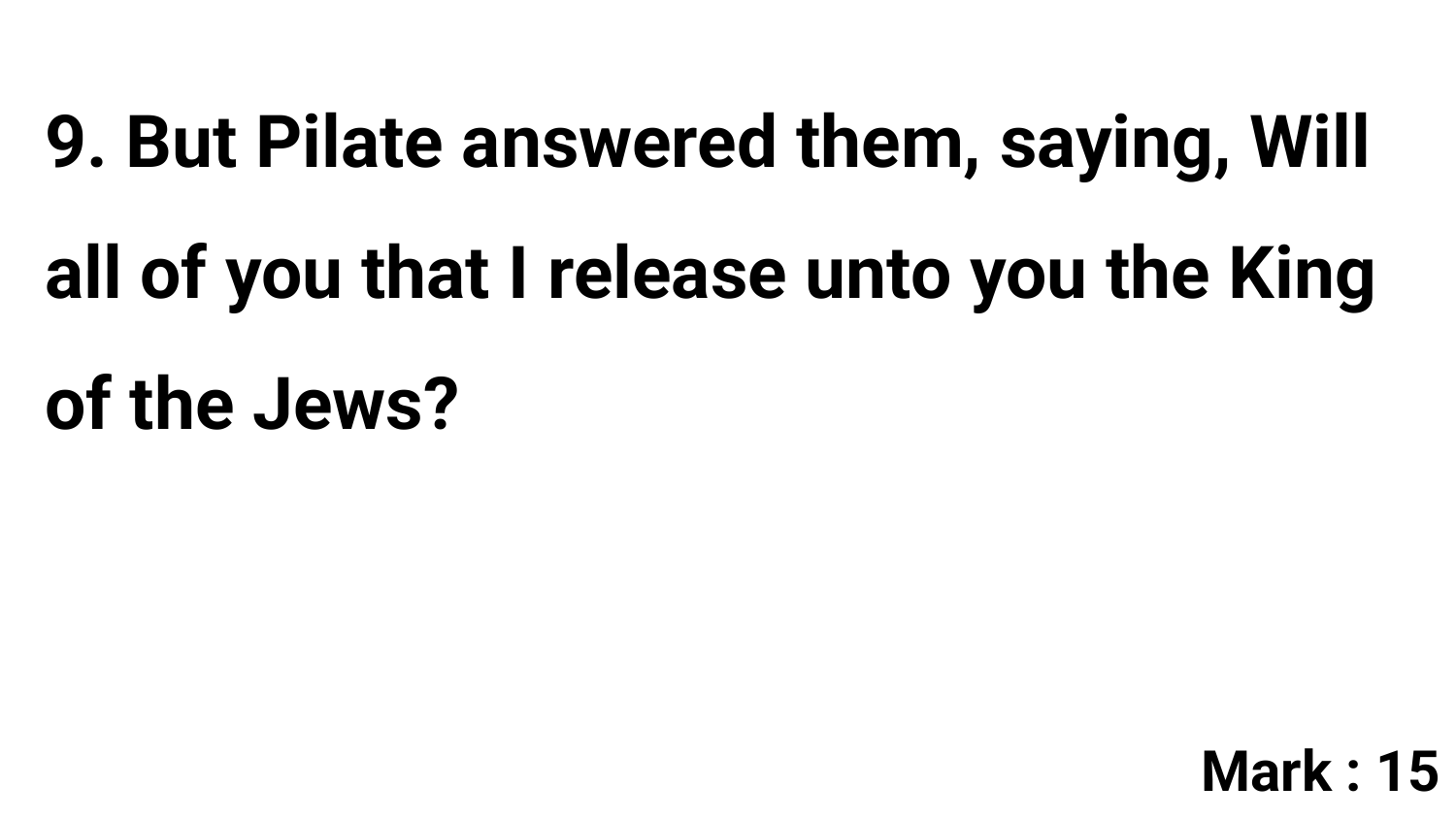

9. But Pilate answered them, saying, Will all of you that I release unto you the King of the Jews?
Mark : 15